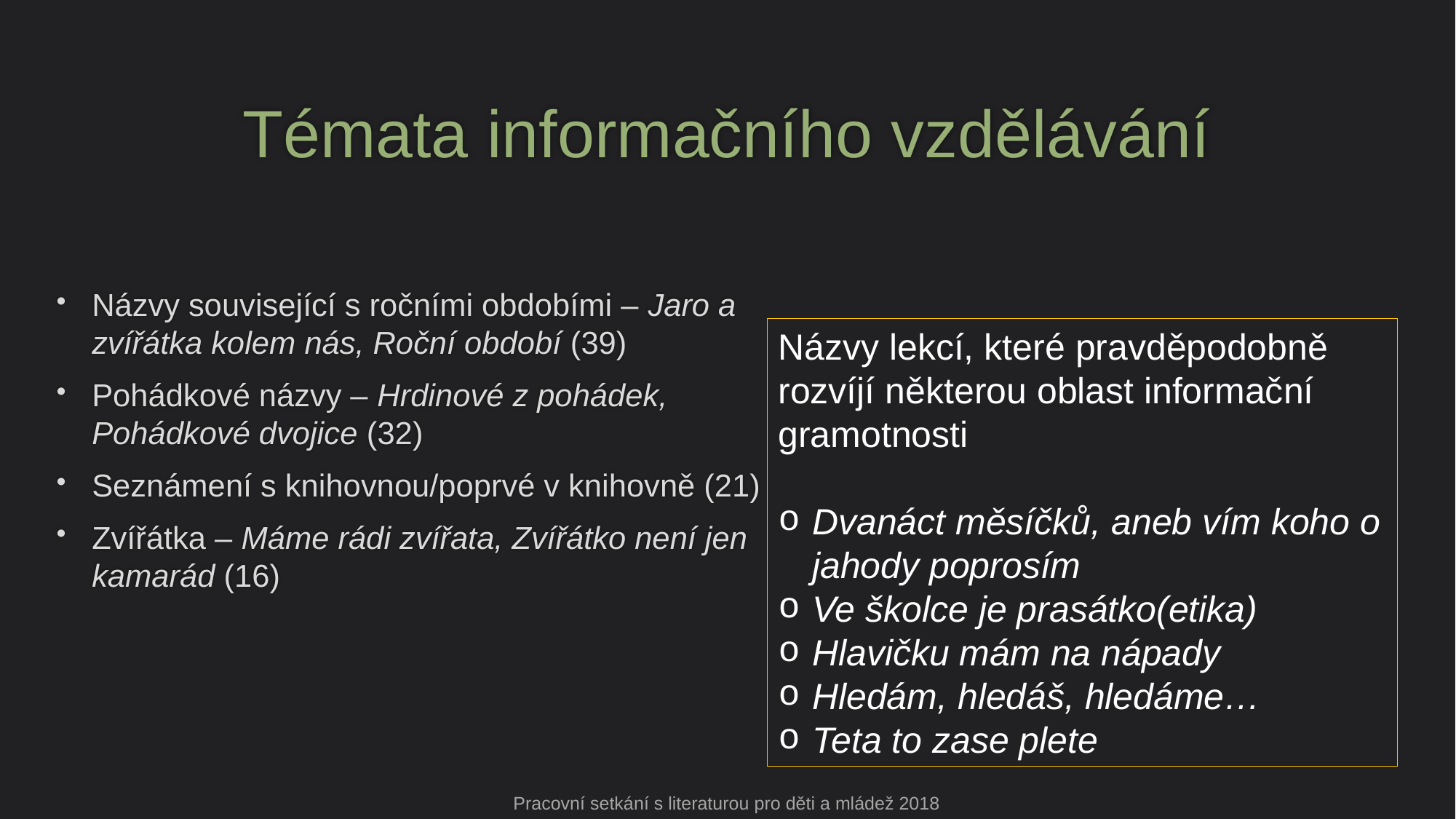

# Témata informačního vzdělávání
Názvy související s ročními obdobími – Jaro a zvířátka kolem nás, Roční období (39)
Pohádkové názvy – Hrdinové z pohádek, Pohádkové dvojice (32)
Seznámení s knihovnou/poprvé v knihovně (21)
Zvířátka – Máme rádi zvířata, Zvířátko není jen kamarád (16)

Názvy lekcí, které pravděpodobně rozvíjí některou oblast informační gramotnosti

Dvanáct měsíčků, aneb vím koho o jahody poprosím
Ve školce je prasátko(etika)
Hlavičku mám na nápady
Hledám, hledáš, hledáme…
Teta to zase plete
Pracovní setkání s literaturou pro děti a mládež 2018